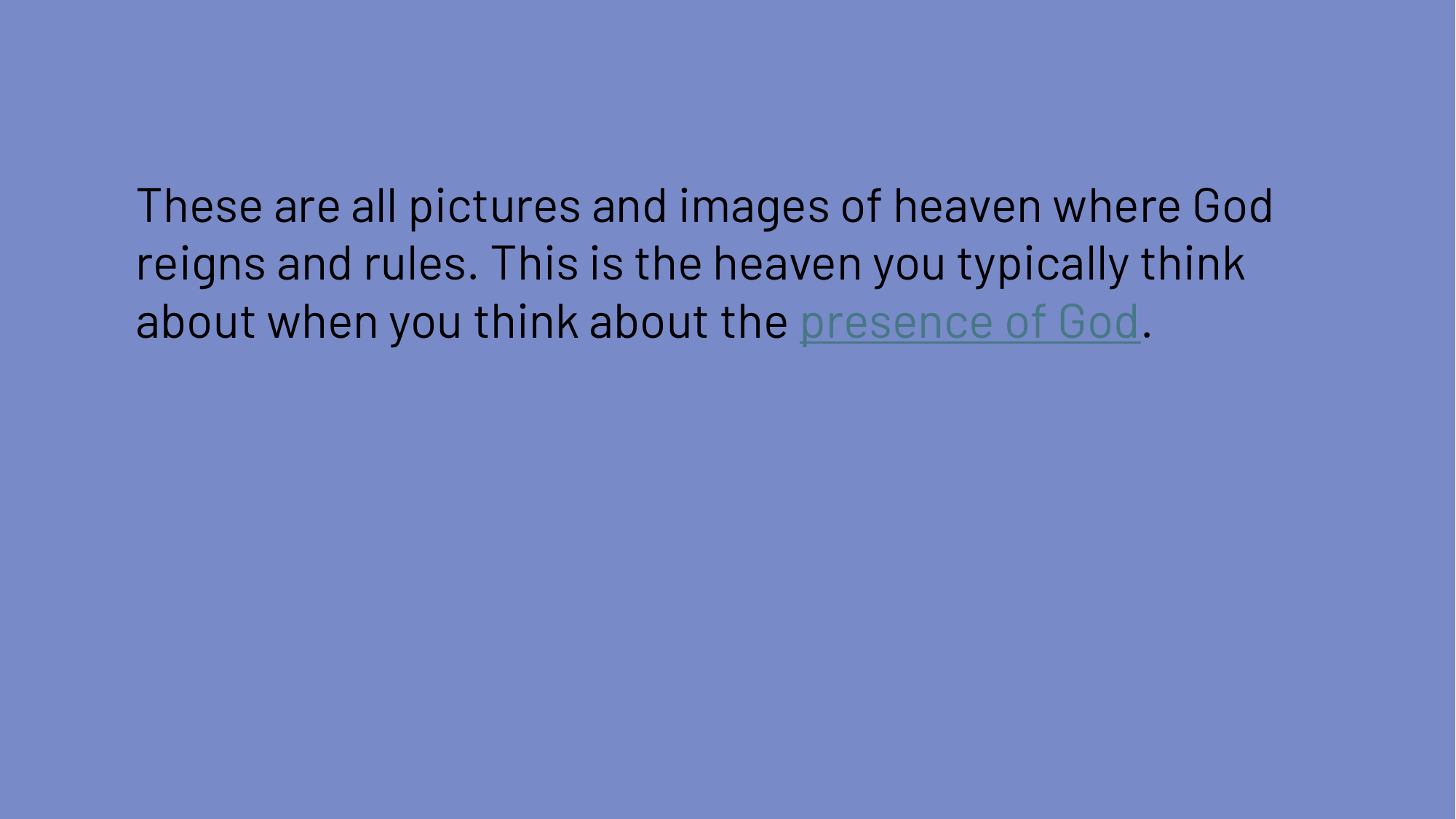

These are all pictures and images of heaven where God reigns and rules. This is the heaven you typically think about when you think about the presence of God.